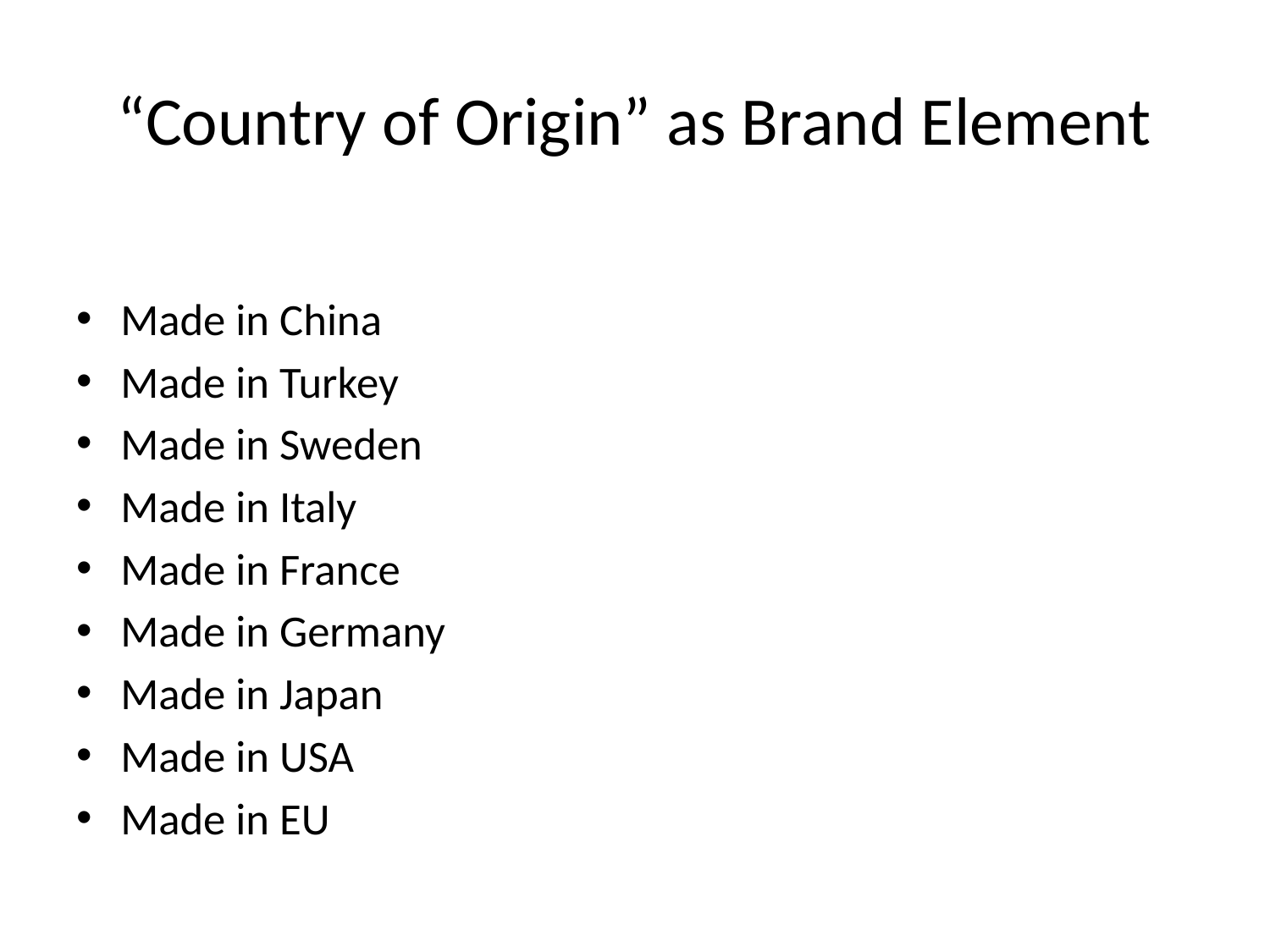

# “Country of Origin” as Brand Element

Made in China
Made in Turkey
Made in Sweden
Made in Italy
Made in France
Made in Germany
Made in Japan
Made in USA
Made in EU